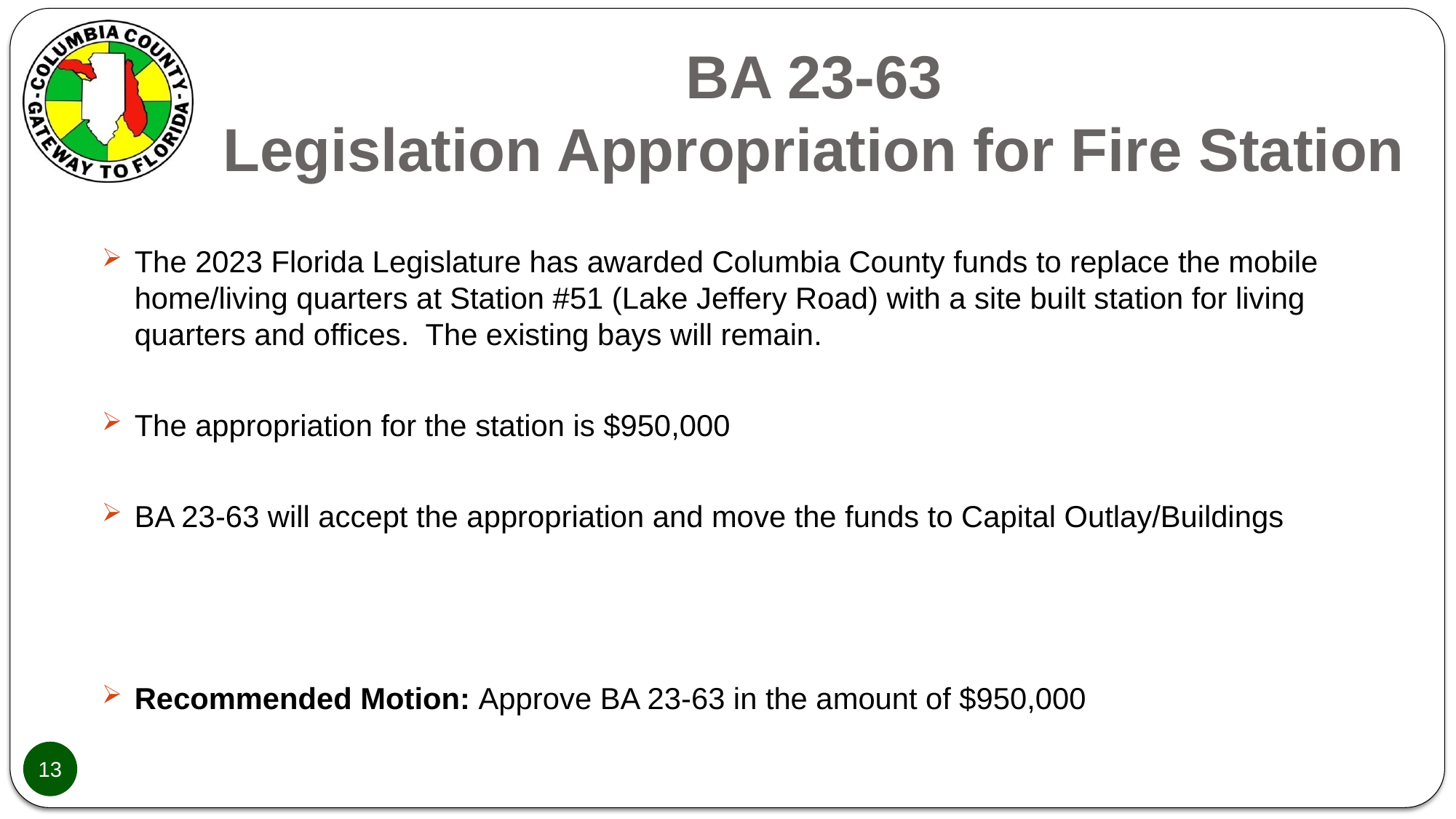

# BA 23-63 Legislation Appropriation for Fire Station

The 2023 Florida Legislature has awarded Columbia County funds to replace the mobile home/living quarters at Station #51 (Lake Jeffery Road) with a site built station for living quarters and offices.  The existing bays will remain.

The appropriation for the station is $950,000

BA 23-63 will accept the appropriation and move the funds to Capital Outlay/Buildings

Recommended Motion: Approve BA 23-63 in the amount of $950,000
13